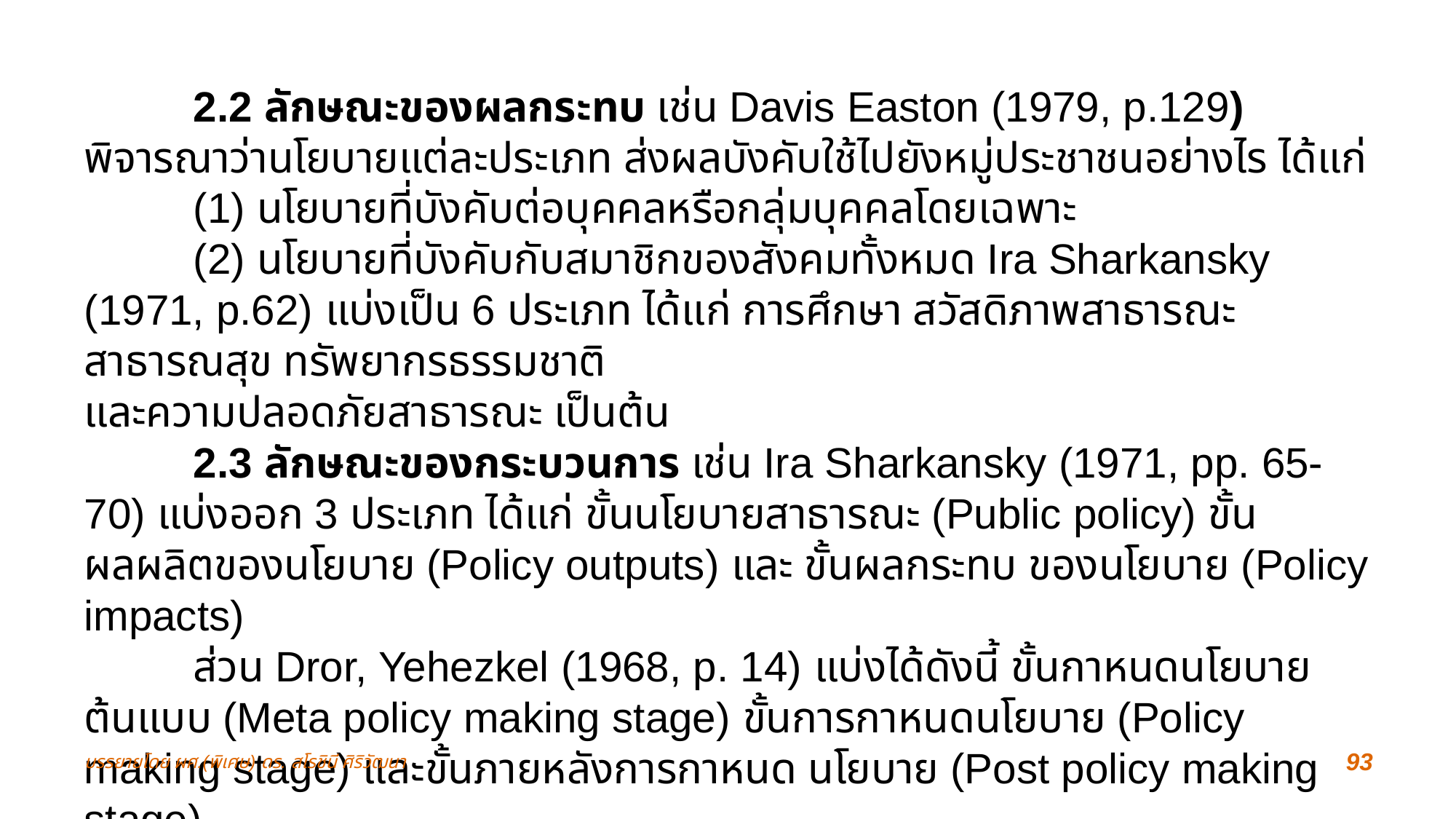

2.2 ลักษณะของผลกระทบ เช่น Davis Easton (1979, p.129) พิจารณาว่านโยบายแต่ละประเภท ส่งผลบังคับใช้ไปยังหมู่ประชาชนอย่างไร ได้แก่
	(1) นโยบายที่บังคับต่อบุคคลหรือกลุ่มบุคคลโดยเฉพาะ
	(2) นโยบายที่บังคับกับสมาชิกของสังคมทั้งหมด Ira Sharkansky (1971, p.62) แบ่งเป็น 6 ประเภท ได้แก่ การศึกษา สวัสดิภาพสาธารณะ สาธารณสุข ทรัพยากรธรรมชาติ
และความปลอดภัยสาธารณะ เป็นต้น
	2.3 ลักษณะของกระบวนการ เช่น Ira Sharkansky (1971, pp. 65-70) แบ่งออก 3 ประเภท ได้แก่ ขั้นนโยบายสาธารณะ (Public policy) ขั้นผลผลิตของนโยบาย (Policy outputs) และ ขั้นผลกระทบ ของนโยบาย (Policy impacts)
	ส่วน Dror, Yehezkel (1968, p. 14) แบ่งได้ดังนี้ ขั้นกาหนดนโยบายต้นแบบ (Meta policy making stage) ขั้นการกาหนดนโยบาย (Policy making stage) และขั้นภายหลังการกาหนด นโยบาย (Post policy making stage)
บรรยายโดย ผศ.(พิเศษ) ดร. สโรชินี ศิริวัฒนา
93